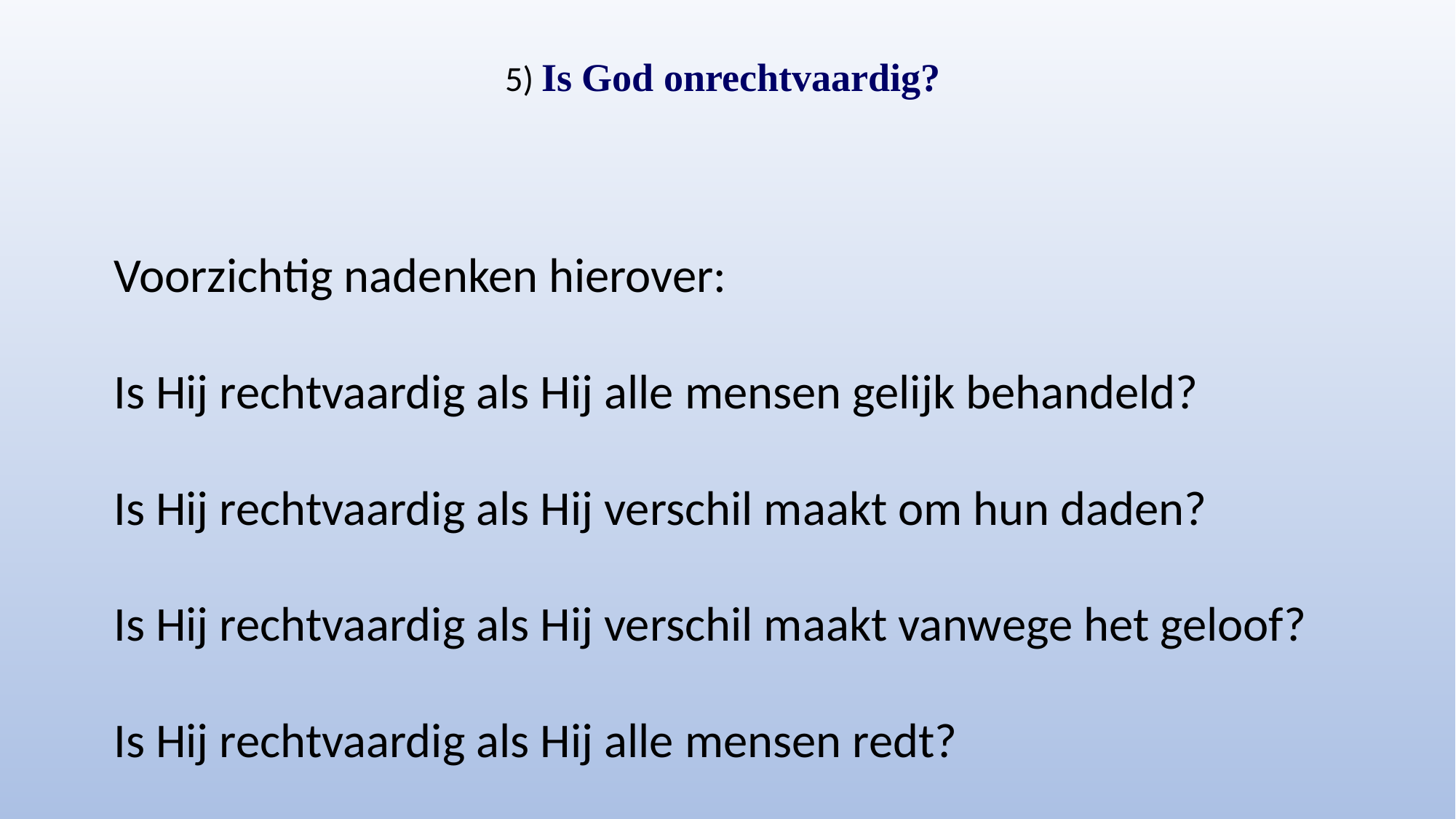

# 5) Is God onrechtvaardig?
Voorzichtig nadenken hierover:

Is Hij rechtvaardig als Hij alle mensen gelijk behandeld?

Is Hij rechtvaardig als Hij verschil maakt om hun daden?

Is Hij rechtvaardig als Hij verschil maakt vanwege het geloof?

Is Hij rechtvaardig als Hij alle mensen redt?